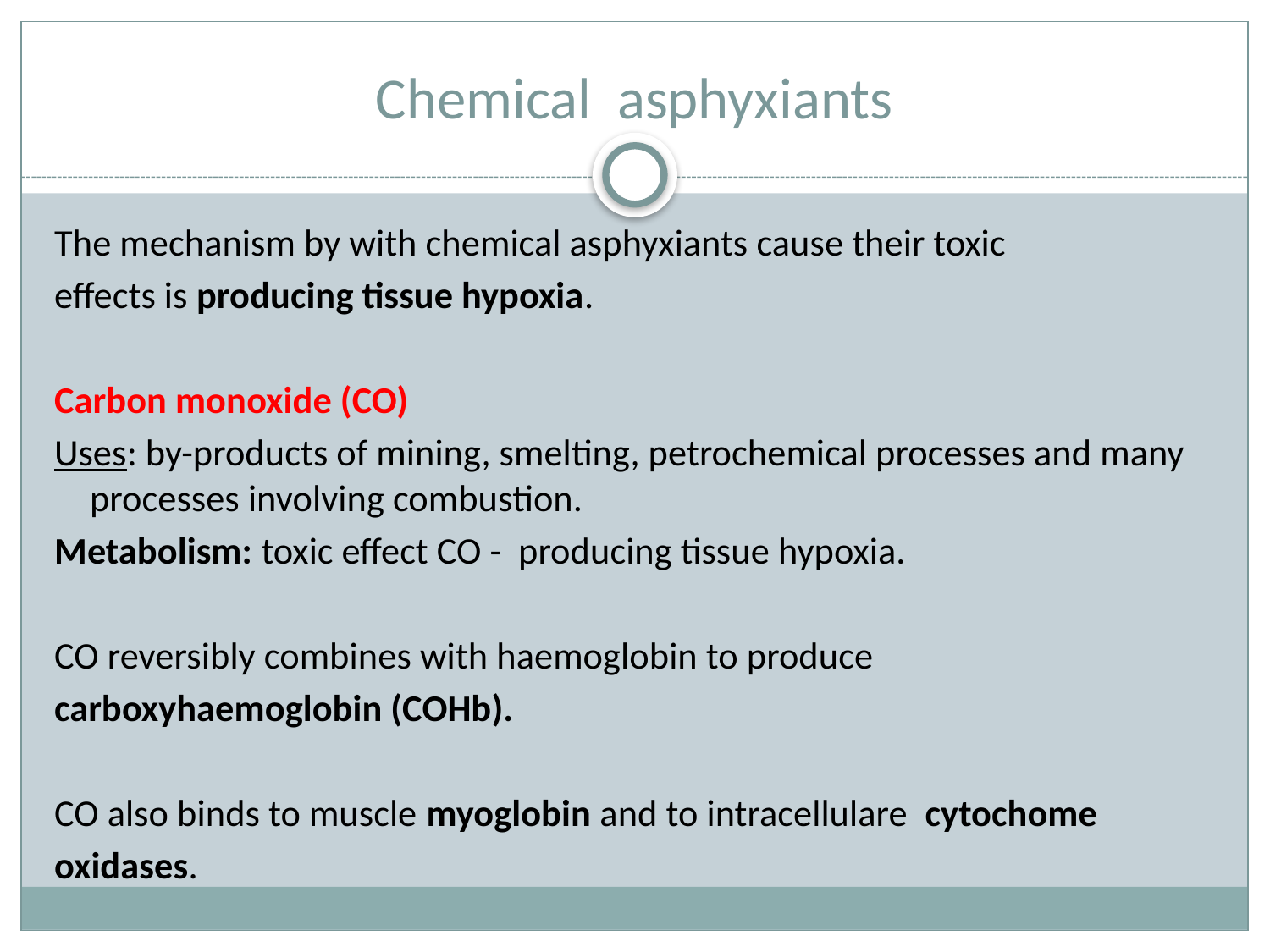

# Chemical  asphyxiants
The mechanism by with chemical asphyxiants cause their toxic
effects is producing tissue hypoxia.

Carbon monoxide (CO)
Uses: by-products of mining, smelting, petrochemical processes and many processes involving combustion.
Metabolism: toxic effect CO -  producing tissue hypoxia.

CO reversibly combines with haemoglobin to produce
carboxyhaemoglobin (COHb).

CO also binds to muscle myoglobin and to intracellulare  cytochome
oxidases.